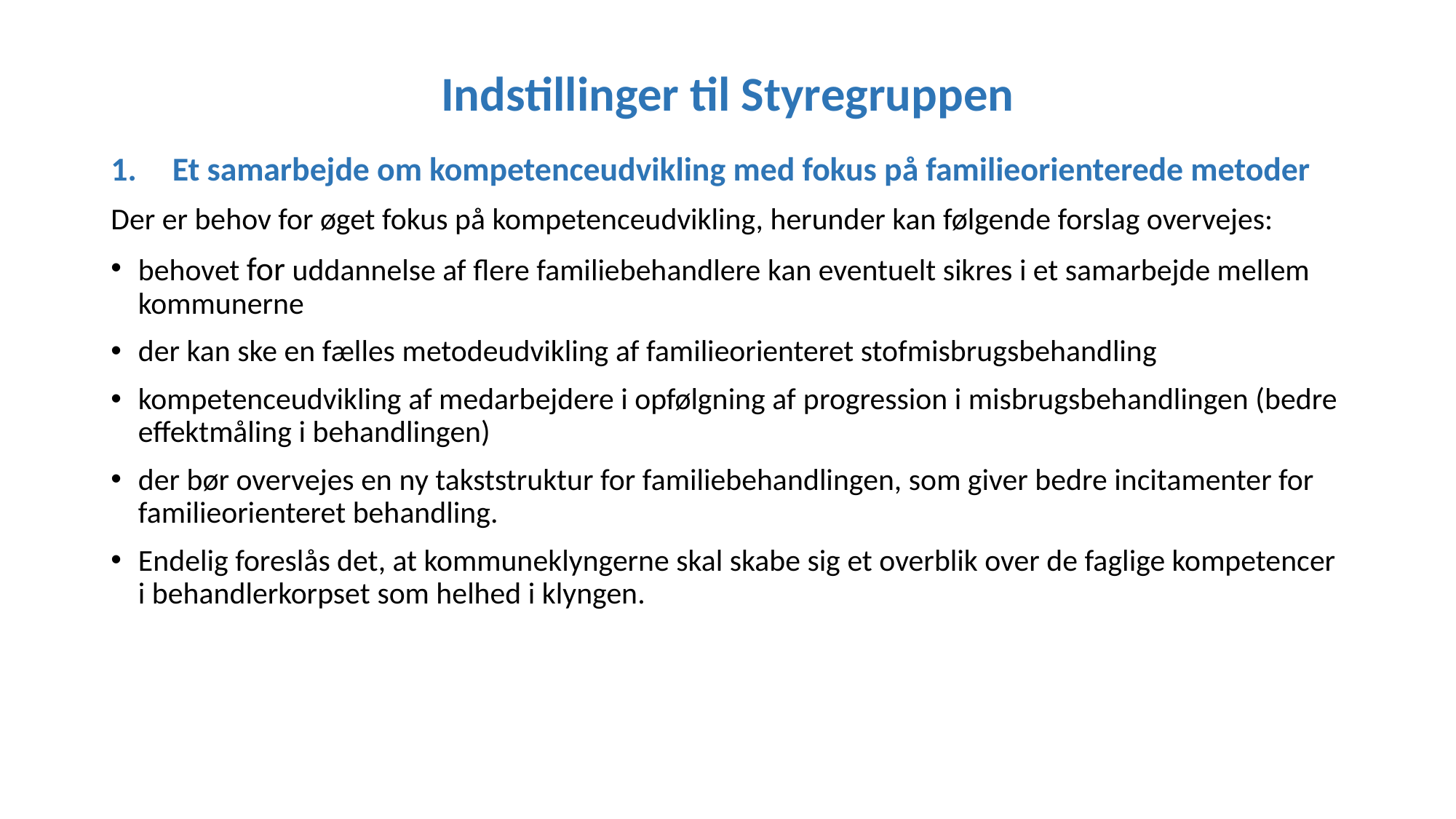

# Indstillinger til Styregruppen
Et samarbejde om kompetenceudvikling med fokus på familieorienterede metoder
Der er behov for øget fokus på kompetenceudvikling, herunder kan følgende forslag overvejes:
behovet for uddannelse af flere familiebehandlere kan eventuelt sikres i et samarbejde mellem kommunerne
der kan ske en fælles metodeudvikling af familieorienteret stofmisbrugsbehandling
kompetenceudvikling af medarbejdere i opfølgning af progression i misbrugsbehandlingen (bedre effektmåling i behandlingen)
der bør overvejes en ny takststruktur for familiebehandlingen, som giver bedre incitamenter for familieorienteret behandling.
Endelig foreslås det, at kommuneklyngerne skal skabe sig et overblik over de faglige kompetencer i behandlerkorpset som helhed i klyngen.